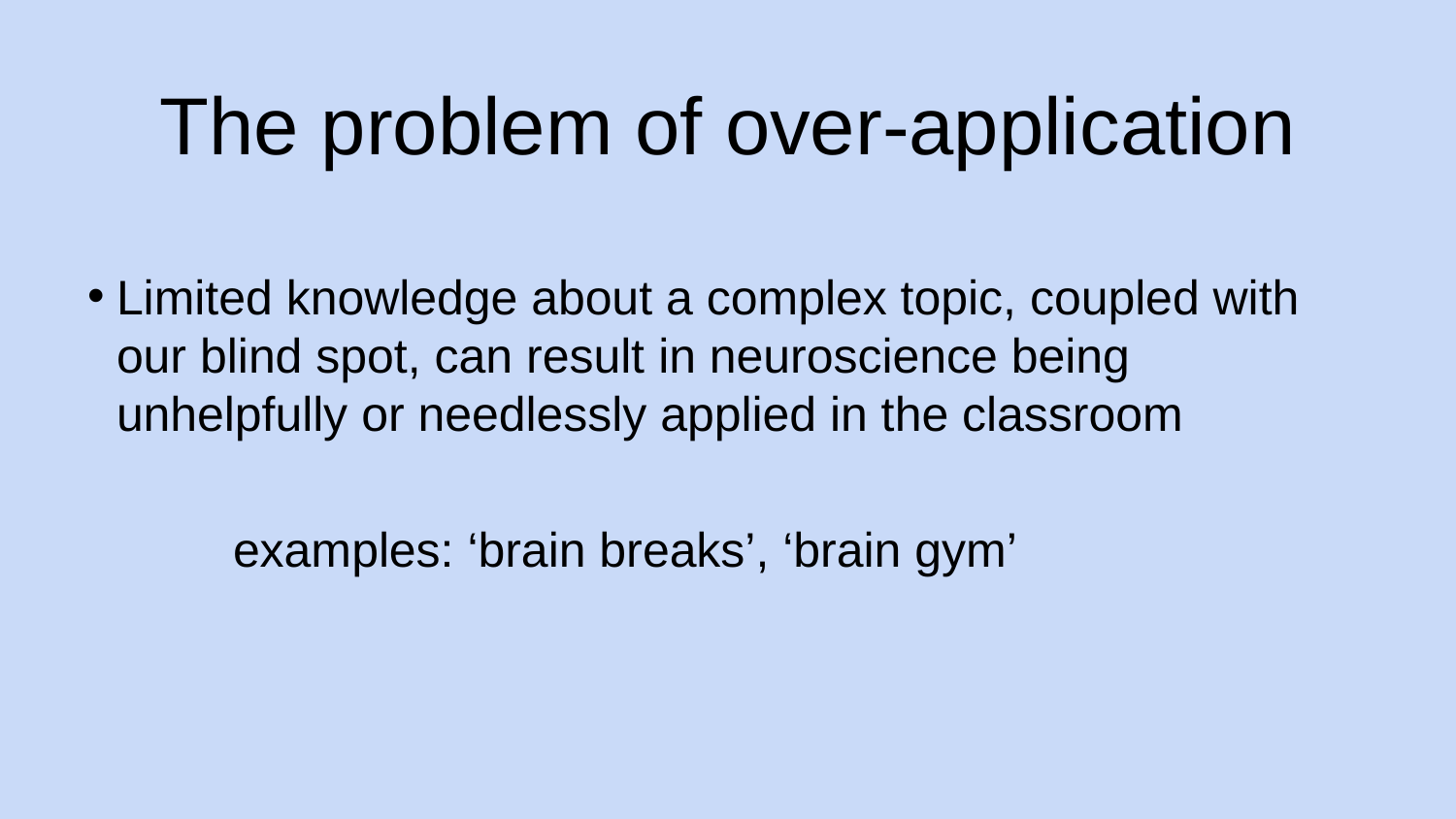

# The problem of over-application

Limited knowledge about a complex topic, coupled with our blind spot, can result in neuroscience being unhelpfully or needlessly applied in the classroom

examples: ‘brain breaks’, ‘brain gym’